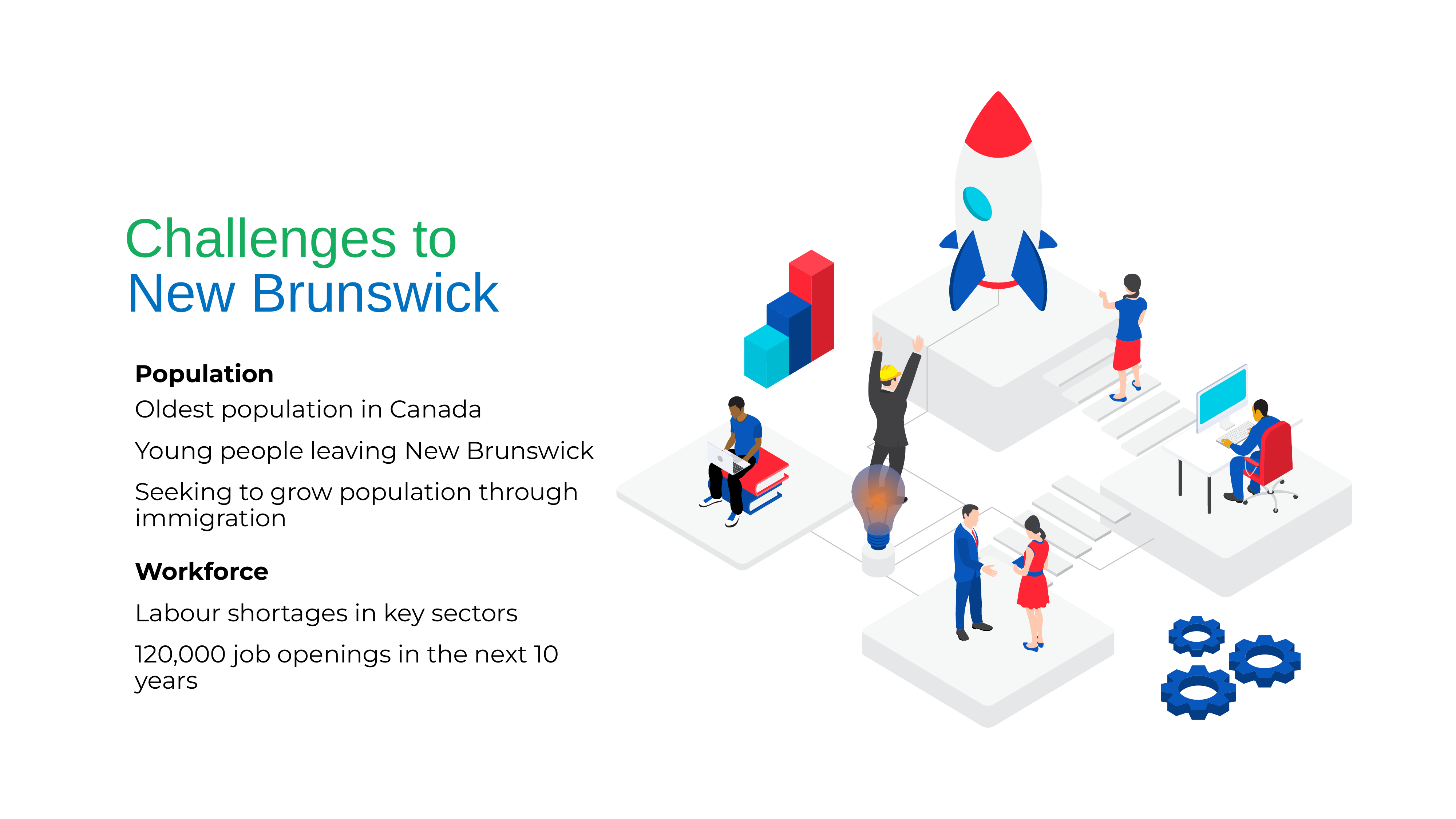

Challenges to
New Brunswick
Population
Oldest population in Canada
Young people leaving New Brunswick
Seeking to grow population through immigration
Workforce
Labour shortages in key sectors
120,000 job openings in the next 10 years